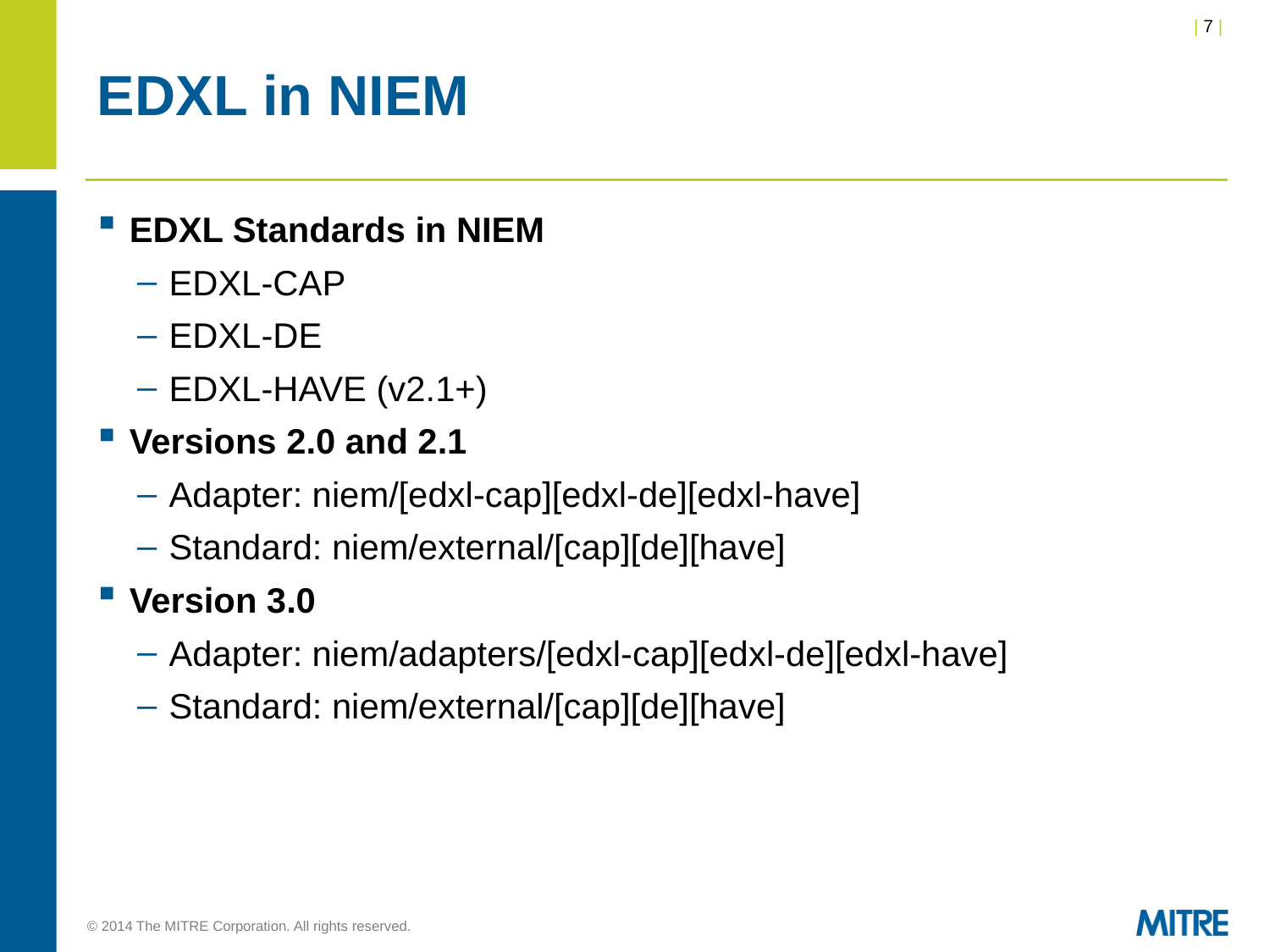

# EDXL in NIEM
EDXL Standards in NIEM
EDXL-CAP
EDXL-DE
EDXL-HAVE (v2.1+)
Versions 2.0 and 2.1
Adapter: niem/[edxl-cap][edxl-de][edxl-have]
Standard: niem/external/[cap][de][have]
Version 3.0
Adapter: niem/adapters/[edxl-cap][edxl-de][edxl-have]
Standard: niem/external/[cap][de][have]